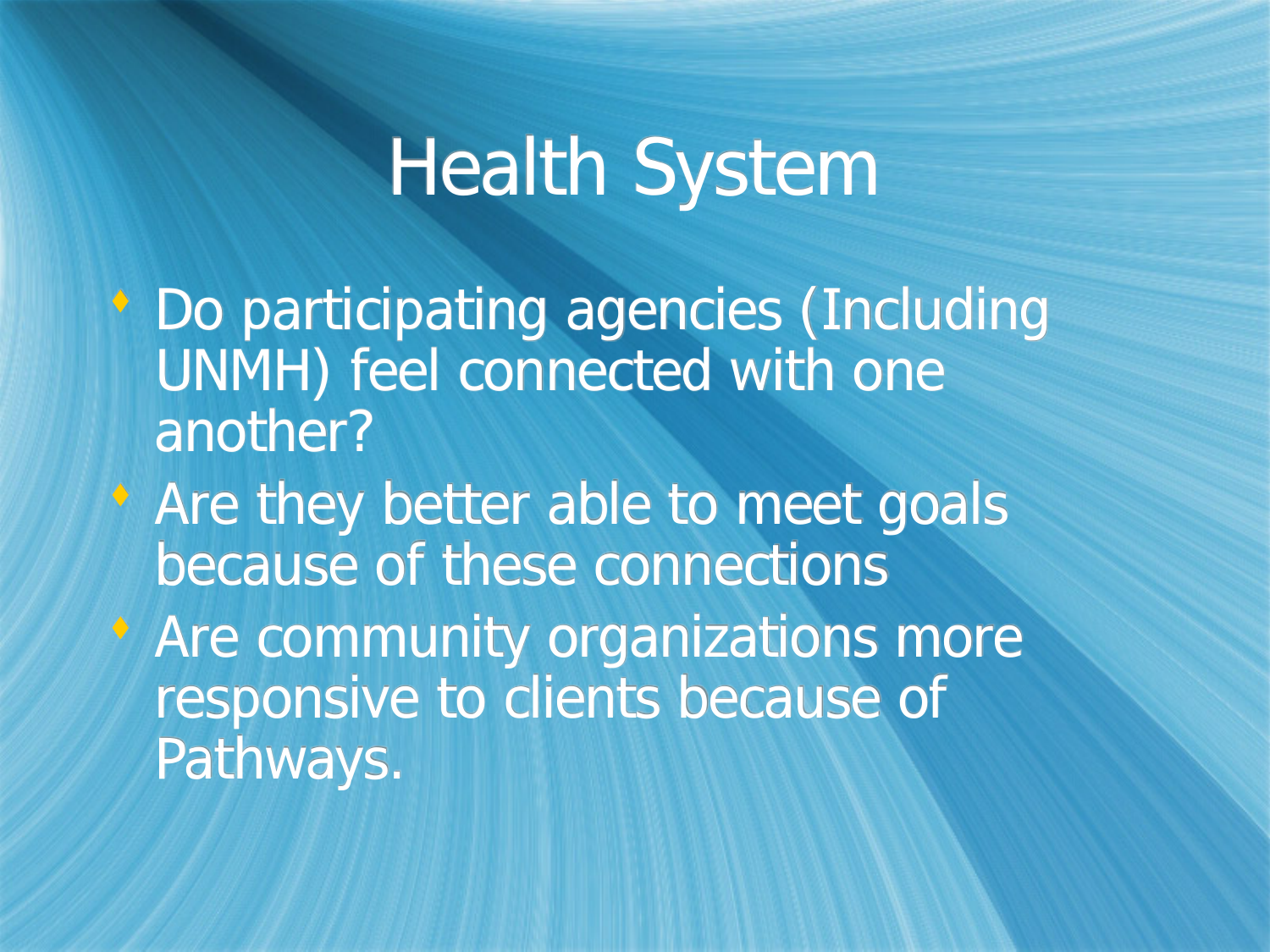

# Health System
Do participating agencies (Including UNMH) feel connected with one another?
Are they better able to meet goals because of these connections
Are community organizations more responsive to clients because of Pathways.